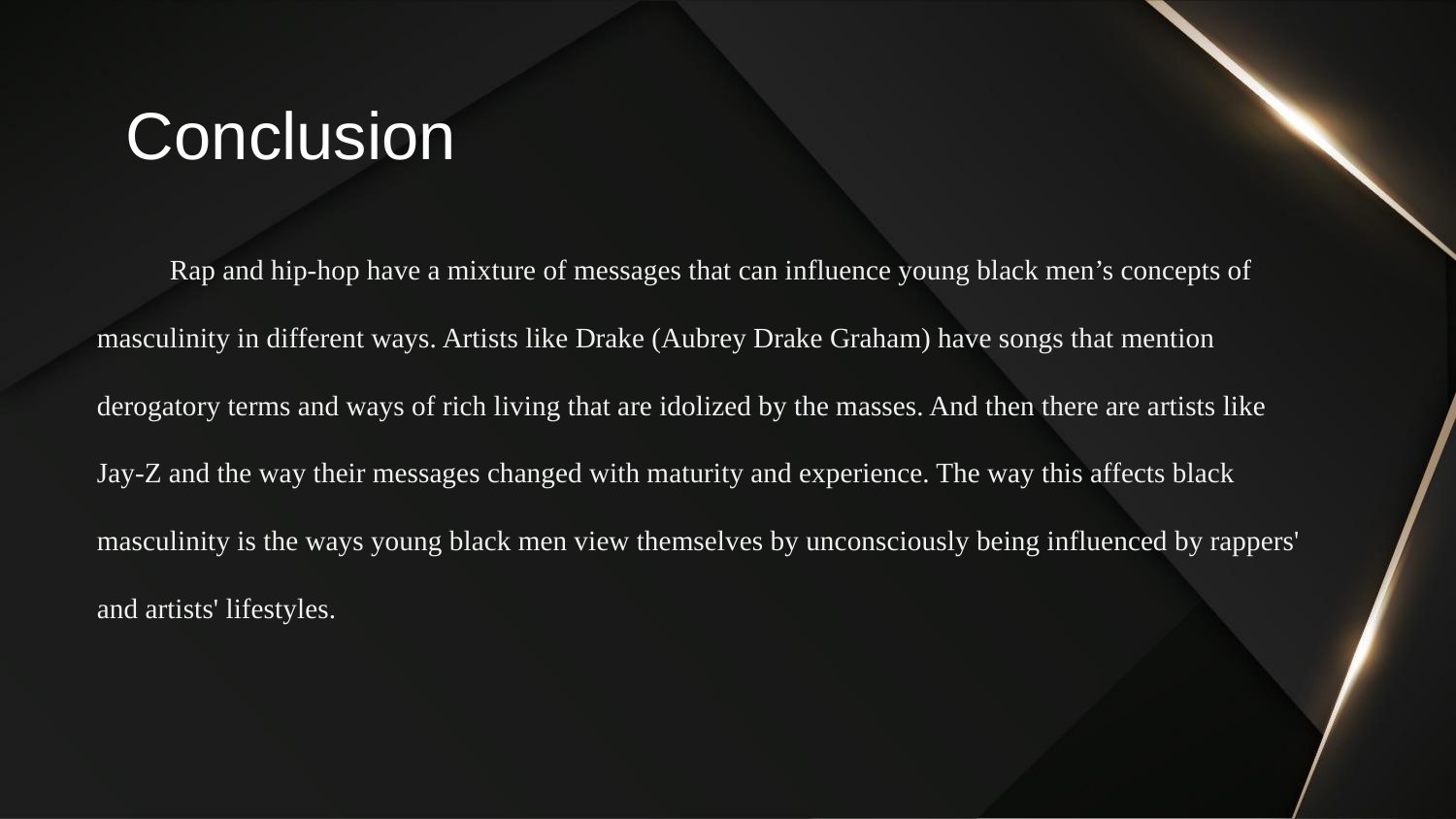

# Conclusion
Rap and hip-hop have a mixture of messages that can influence young black men’s concepts of masculinity in different ways. Artists like Drake (Aubrey Drake Graham) have songs that mention derogatory terms and ways of rich living that are idolized by the masses. And then there are artists like Jay-Z and the way their messages changed with maturity and experience. The way this affects black masculinity is the ways young black men view themselves by unconsciously being influenced by rappers' and artists' lifestyles.